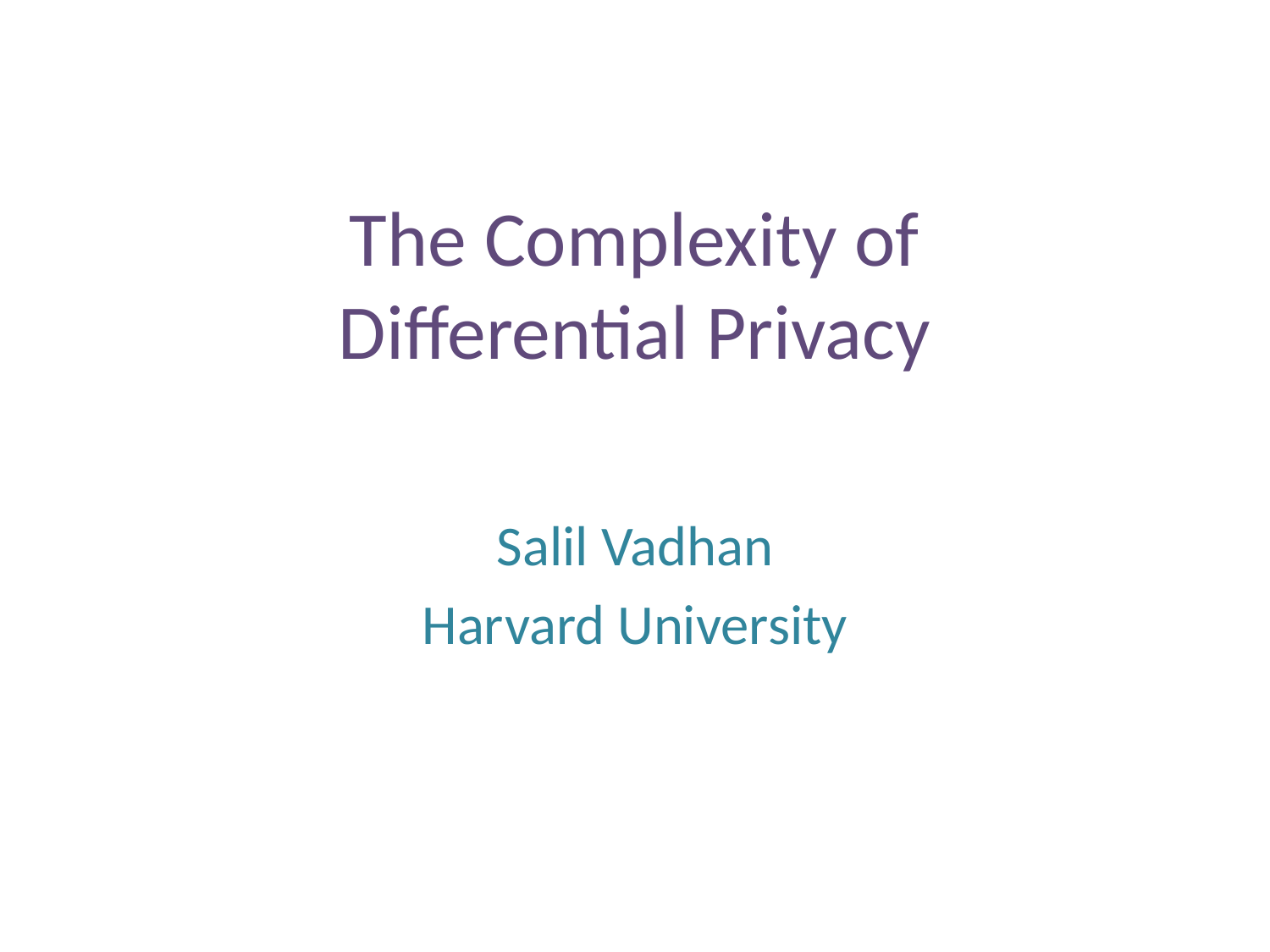

# The Complexity of Differential Privacy

Salil Vadhan
Harvard University
TexPoint fonts used in EMF.
Read the TexPoint manual before you delete this box.: AAAAA